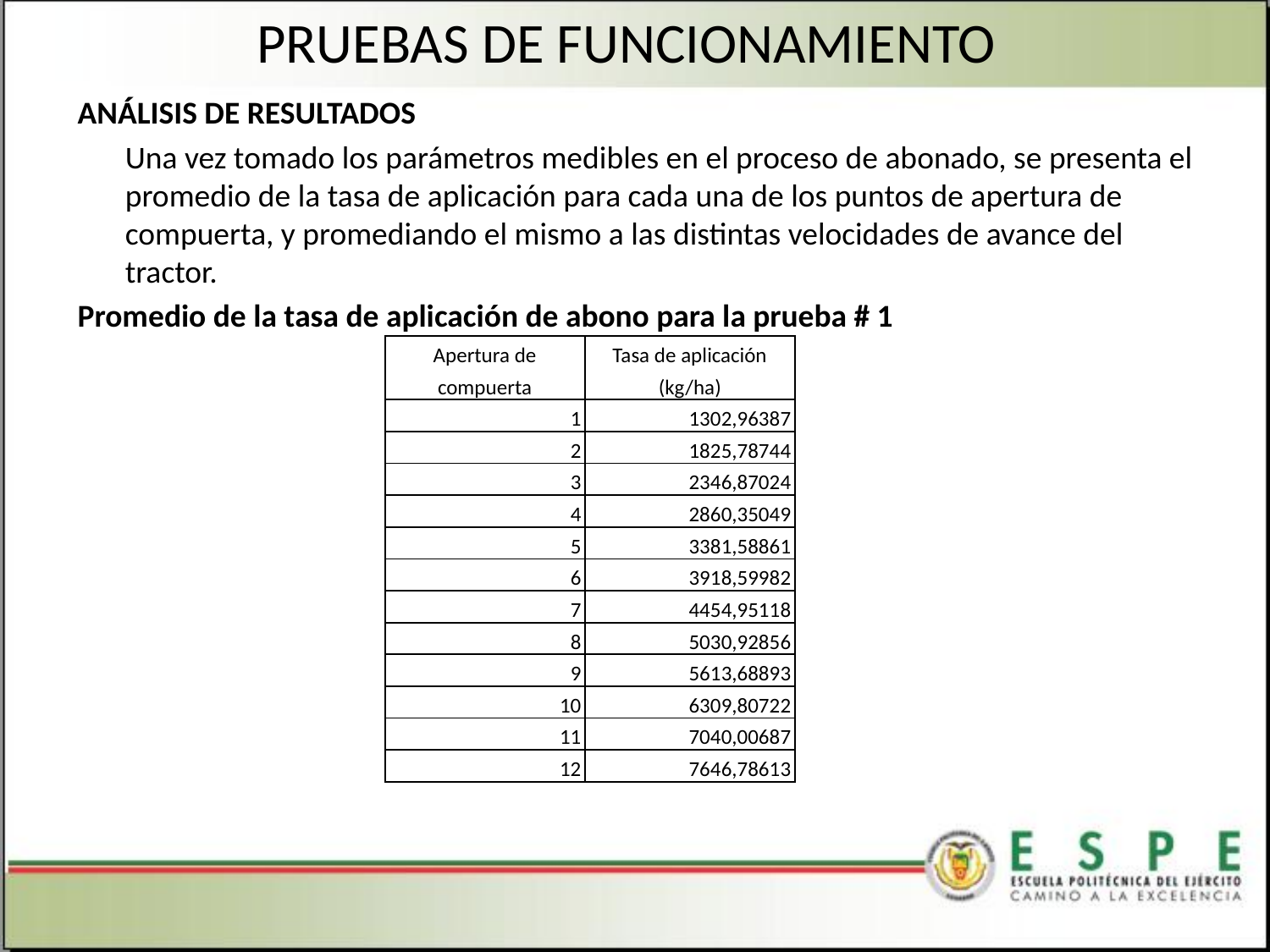

PRUEBAS DE FUNCIONAMIENTO
ANÁLISIS DE RESULTADOS
	Una vez tomado los parámetros medibles en el proceso de abonado, se presenta el promedio de la tasa de aplicación para cada una de los puntos de apertura de compuerta, y promediando el mismo a las distintas velocidades de avance del tractor.
Promedio de la tasa de aplicación de abono para la prueba # 1
| Apertura de compuerta | Tasa de aplicación (kg/ha) |
| --- | --- |
| 1 | 1302,96387 |
| 2 | 1825,78744 |
| 3 | 2346,87024 |
| 4 | 2860,35049 |
| 5 | 3381,58861 |
| 6 | 3918,59982 |
| 7 | 4454,95118 |
| 8 | 5030,92856 |
| 9 | 5613,68893 |
| 10 | 6309,80722 |
| 11 | 7040,00687 |
| 12 | 7646,78613 |